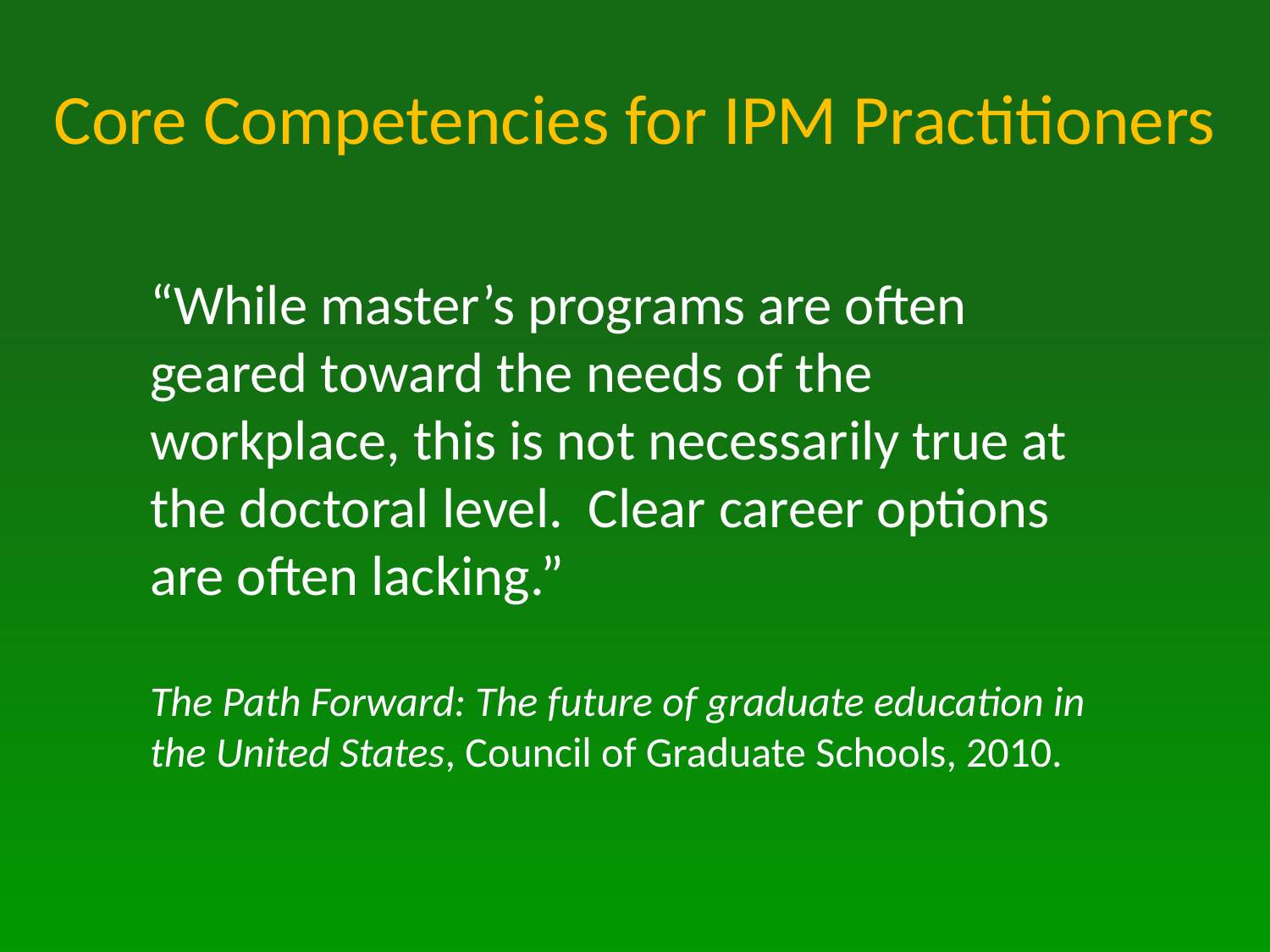

# Core Competencies for IPM Practitioners
“While master’s programs are often geared toward the needs of the workplace, this is not necessarily true at the doctoral level.  Clear career options are often lacking.”

The Path Forward: The future of graduate education in the United States, Council of Graduate Schools, 2010.